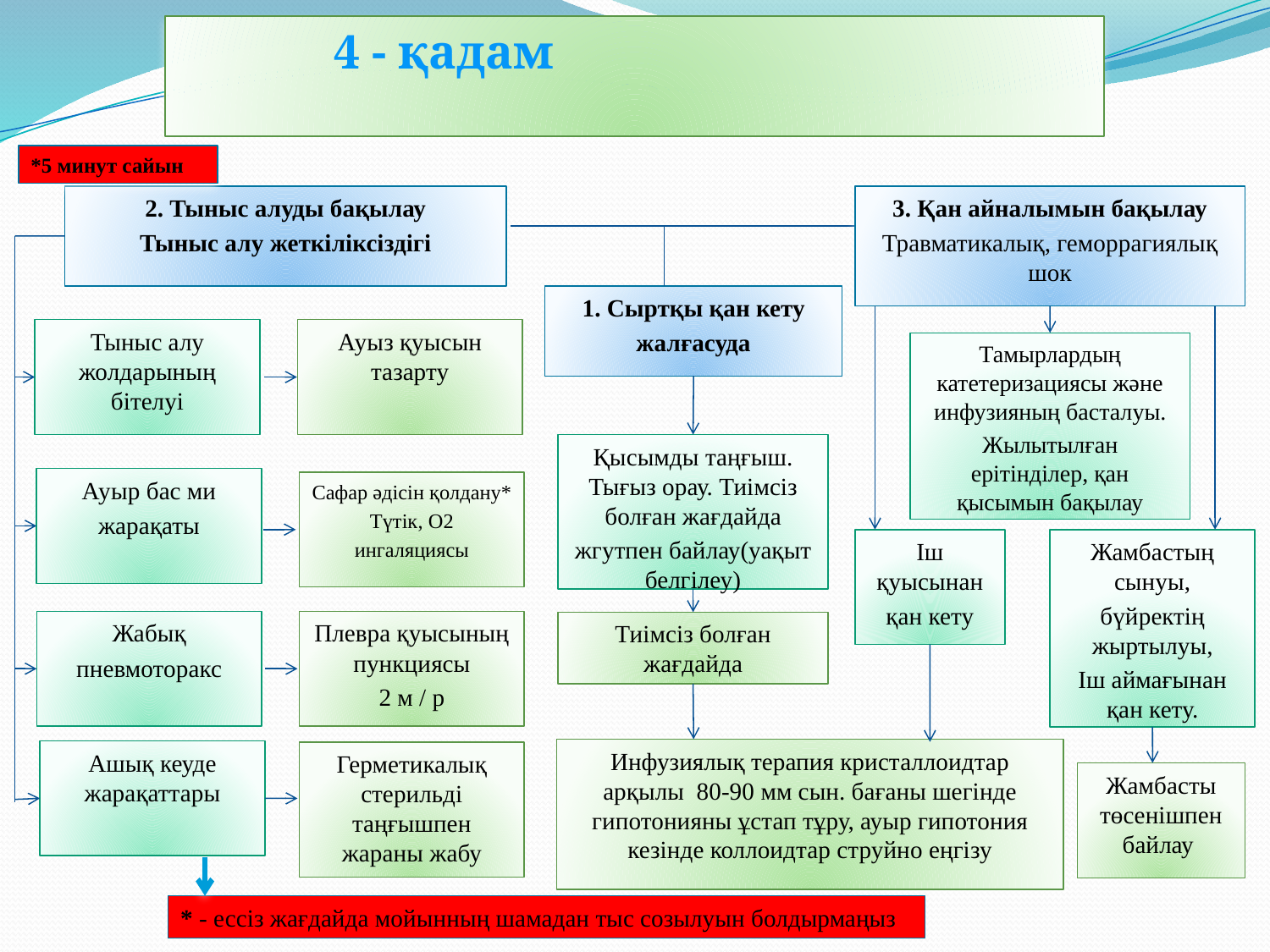

# 4 - қадам
*5 минут сайын
2. Тыныс алуды бақылау
Тыныс алу жеткіліксіздігі

3. Қан айналымын бақылау
Травматикалық, геморрагиялық шок
1. Сыртқы қан кету
жалғасуда
Тыныс алу жолдарының бітелуі
Ауыз қуысын тазарту
Тамырлардың катетеризациясы және инфузияның басталуы.
Жылытылған ерітінділер, қан қысымын бақылау
Қысымды таңғыш. Тығыз орау. Тиімсіз болған жағдайда
жгутпен байлау(уақыт белгілеу)
Ауыр бас ми
жарақаты
Сафар әдісін қолдану*
Түтік, O2
ингаляциясы
Іш қуысынан
қан кету
Жамбастың сынуы,
бүйректің жыртылуы,
Іш аймағынан қан кету.

Жабық
пневмоторакс
Плевра қуысының пункциясы
2 м / р
Тиімсіз болған жағдайда
Инфузиялық терапия кристаллоидтар арқылы  80-90 мм сын. бағаны шегінде гипотонияны ұстап тұру, ауыр гипотония кезінде коллоидтар струйно еңгізу
Ашық кеуде жарақаттары
Герметикалық стерильді таңғышпен жараны жабу
Жамбасты төсенішпен байлау
* - ессіз жағдайда мойынның шамадан тыс созылуын болдырмаңыз